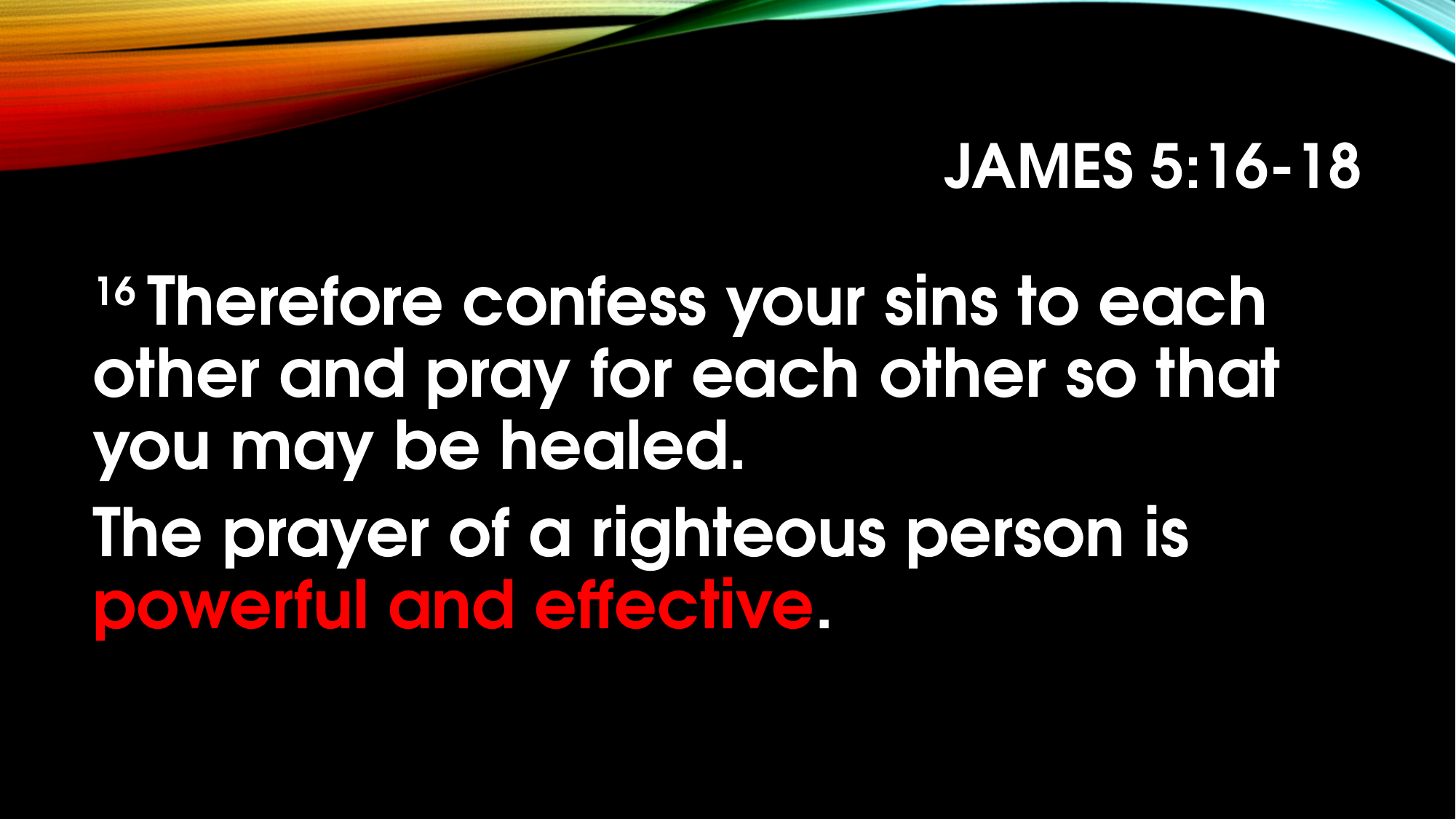

# James 5:16-18
16 Therefore confess your sins to each other and pray for each other so that you may be healed.
The prayer of a righteous person is powerful and effective.